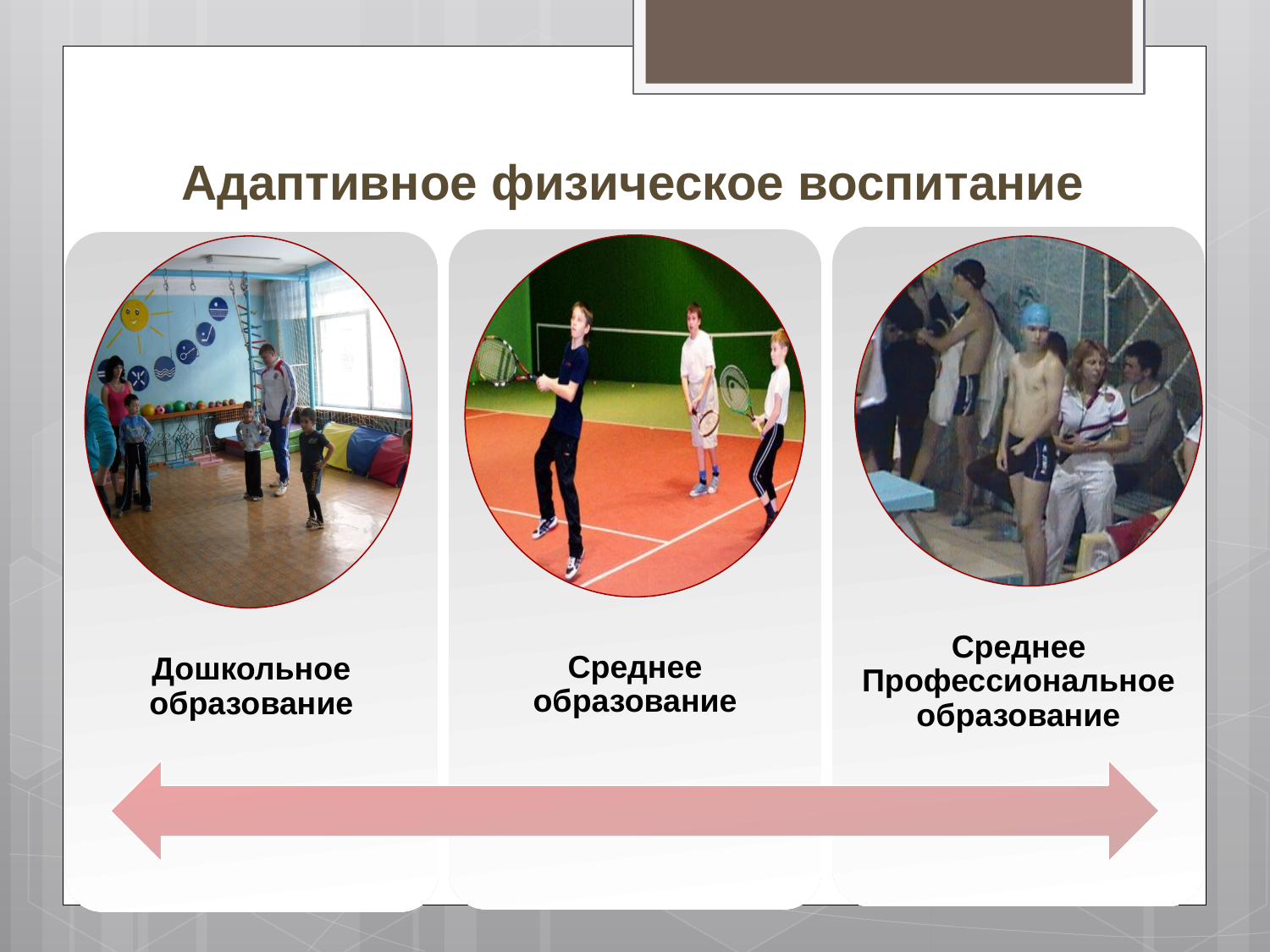

# Адаптивное физическое воспитание

Дошкольное образование

Среднее образование

Среднее Профессиональное образование